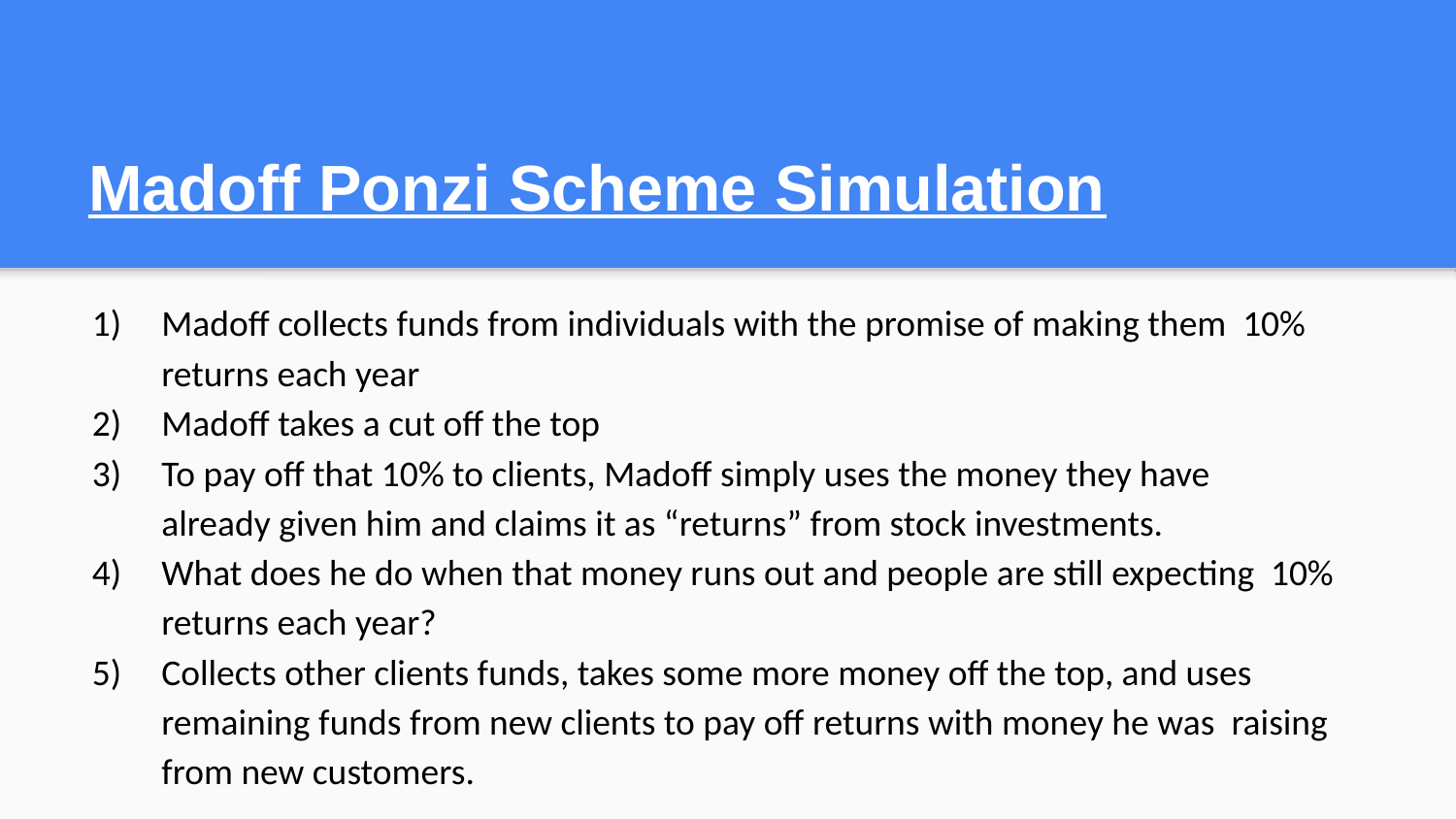

# Madoff Ponzi Scheme Simulation

Madoff collects funds from individuals with the promise of making them  10% returns each year
Madoff takes a cut off the top
To pay off that 10% to clients, Madoff simply uses the money they have  already given him and claims it as “returns” from stock investments.
What does he do when that money runs out and people are still expecting  10% returns each year?
Collects other clients funds, takes some more money off the top, and uses  remaining funds from new clients to pay off returns with money he was  raising from new customers.